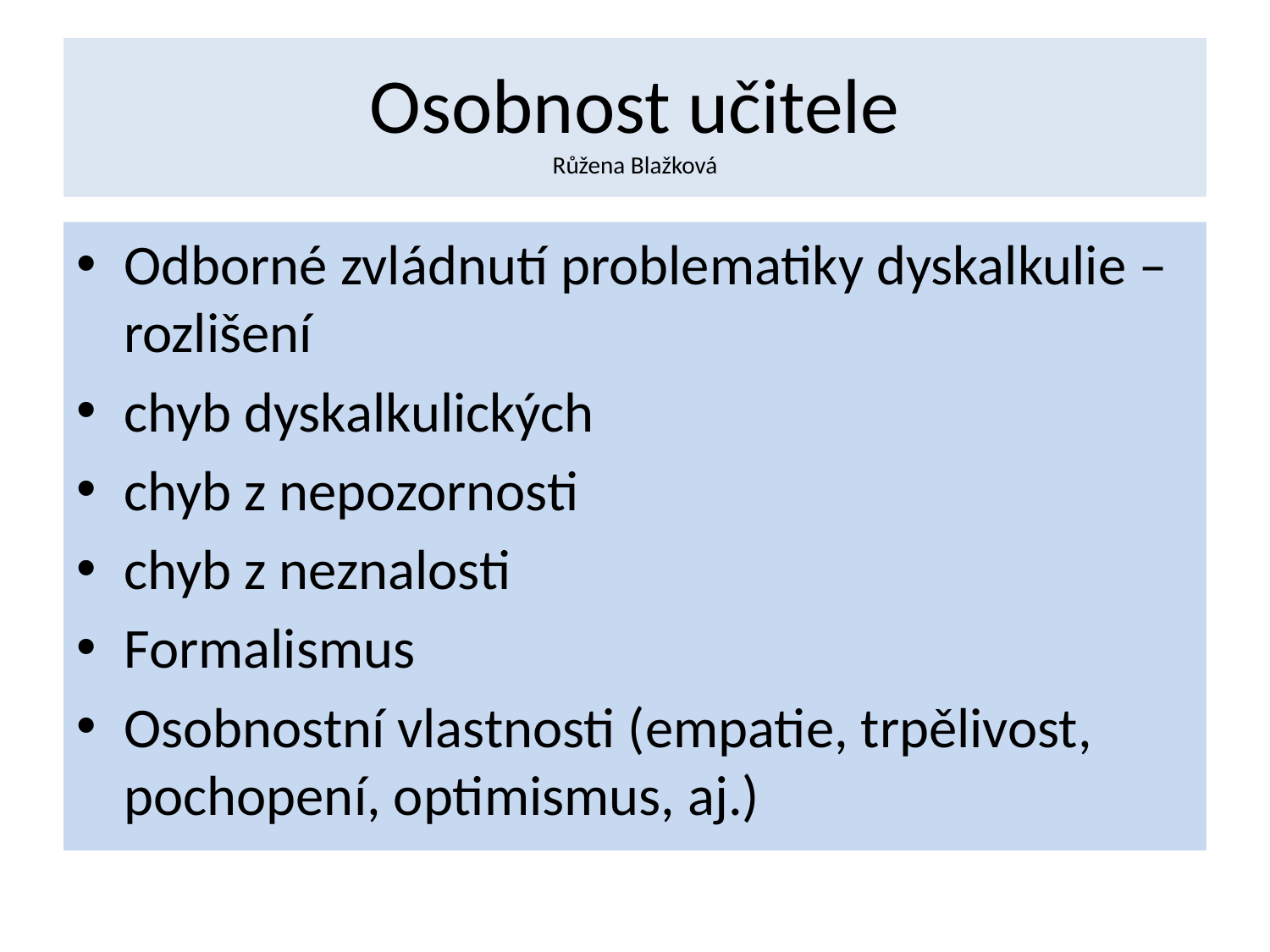

# Osobnost učitele Růžena Blažková
Odborné zvládnutí problematiky dyskalkulie – rozlišení
chyb dyskalkulických
chyb z nepozornosti
chyb z neznalosti
Formalismus
Osobnostní vlastnosti (empatie, trpělivost, pochopení, optimismus, aj.)